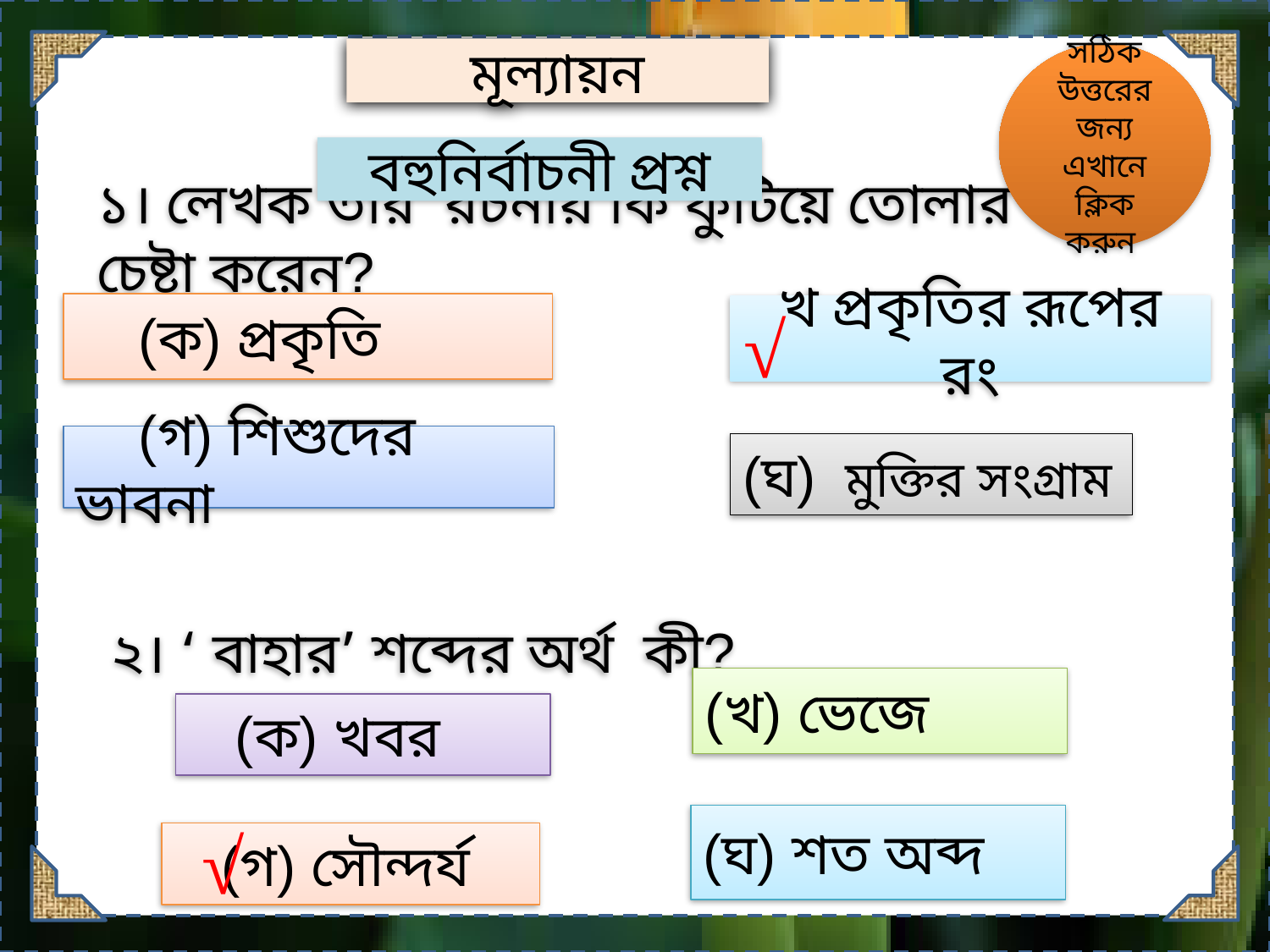

মূল্যায়ন
সঠিক উত্তরের জন্য এখানে ক্লিক করুন
বহুনির্বাচনী প্রশ্ন
১। লেখক তাঁর  রচনায় কি ফুটিয়ে তোলার চেষ্টা করেন?
    (ক) প্রকৃতি
√
খ প্রকৃতির রূপের রং
    (গ) শিশুদের ভাবনা
(ঘ)  মুক্তির সংগ্রাম
২। ‘ বাহার’ শব্দের অর্থ  কী?
(খ) ভেজে
   (ক) খবর

(ঘ) শত অব্দ

√
   (গ) সৌন্দর্য